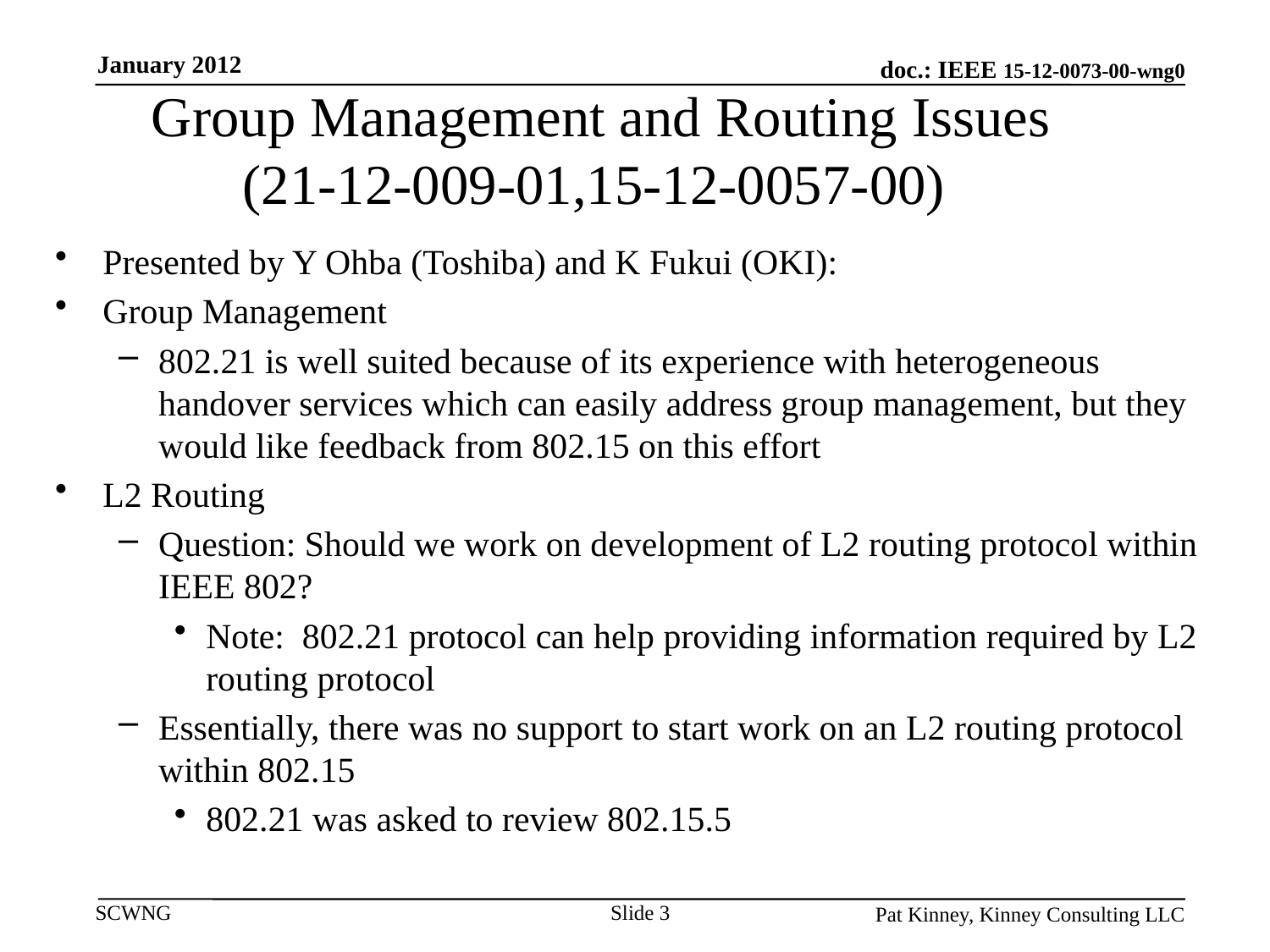

January 2012
# Group Management and Routing Issues (21-12-009-01,15-12-0057-00)
Presented by Y Ohba (Toshiba) and K Fukui (OKI):
Group Management
802.21 is well suited because of its experience with heterogeneous handover services which can easily address group management, but they would like feedback from 802.15 on this effort
L2 Routing
Question: Should we work on development of L2 routing protocol within IEEE 802?
Note:  802.21 protocol can help providing information required by L2 routing protocol
Essentially, there was no support to start work on an L2 routing protocol within 802.15
802.21 was asked to review 802.15.5
Slide 3
Pat Kinney, Kinney Consulting LLC